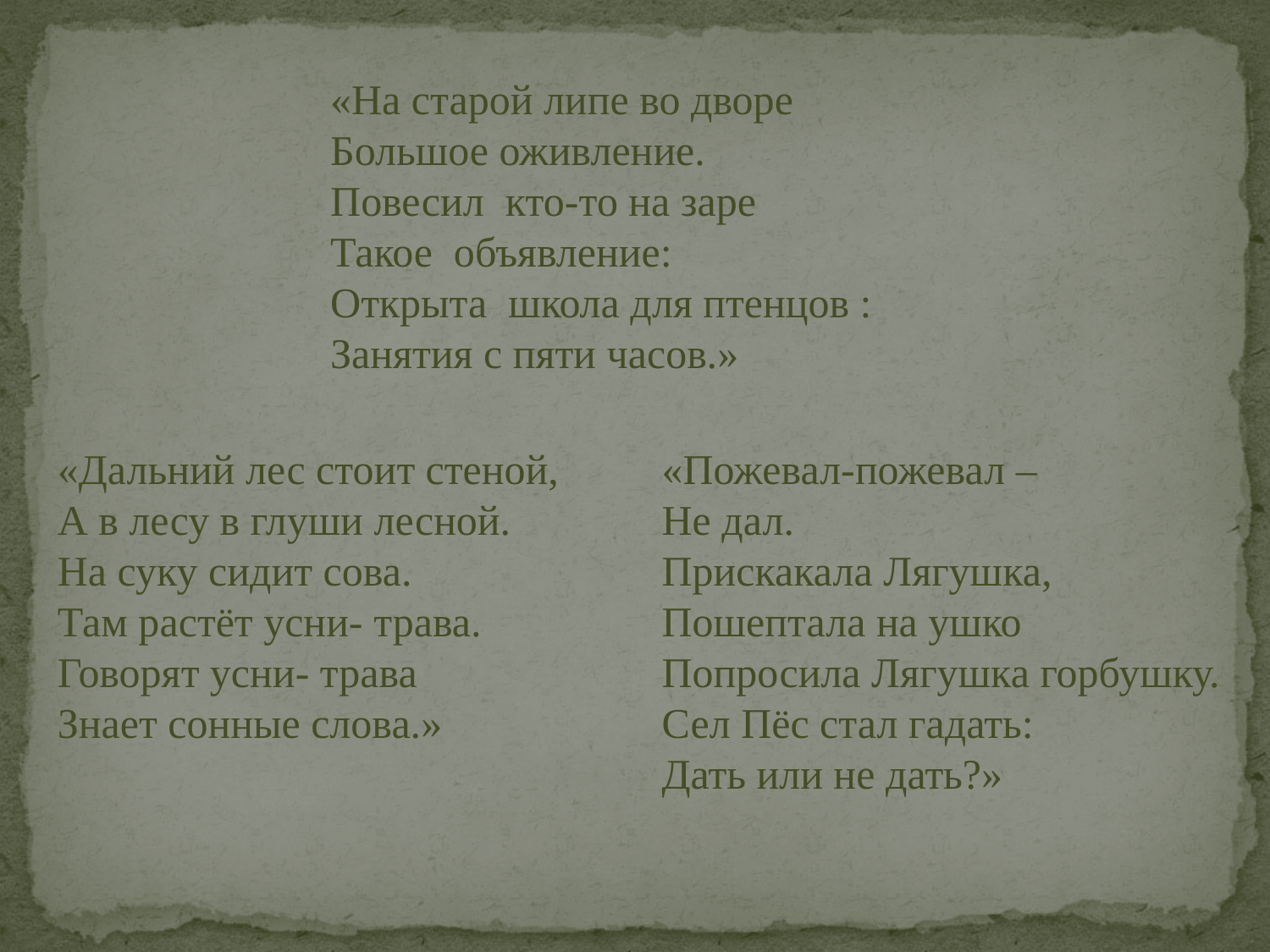

«На старой липе во дворе
Большое оживление.
Повесил  кто-то на заре
Такое  объявление:
Открыта  школа для птенцов :
Занятия с пяти часов.»
«Дальний лес стоит стеной,
А в лесу в глуши лесной.
На суку сидит сова.
Там растёт усни- трава.
Говорят усни- трава
Знает сонные слова.»
«Пожевал-пожевал –
Не дал.
Прискакала Лягушка,
Пошептала на ушко
Попросила Лягушка горбушку.
Сел Пёс стал гадать:
Дать или не дать?»